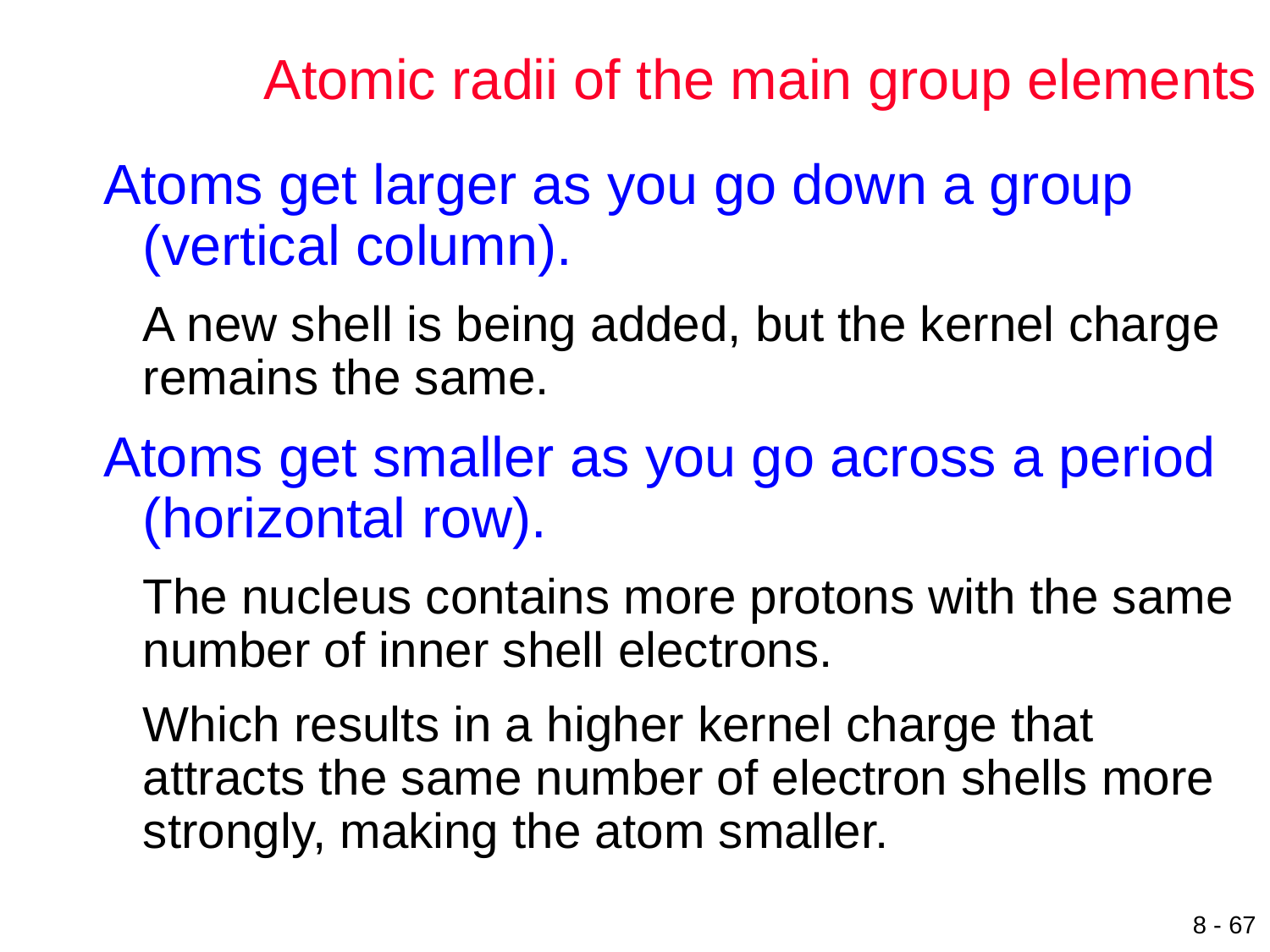

# Atomic radii of the main group elements
Atoms get larger as you go down a group (vertical column).

	A new shell is being added, but the kernel charge remains the same.

Atoms get smaller as you go across a period (horizontal row).

	The nucleus contains more protons with the same number of inner shell electrons.

	Which results in a higher kernel charge that attracts the same number of electron shells more strongly, making the atom smaller.